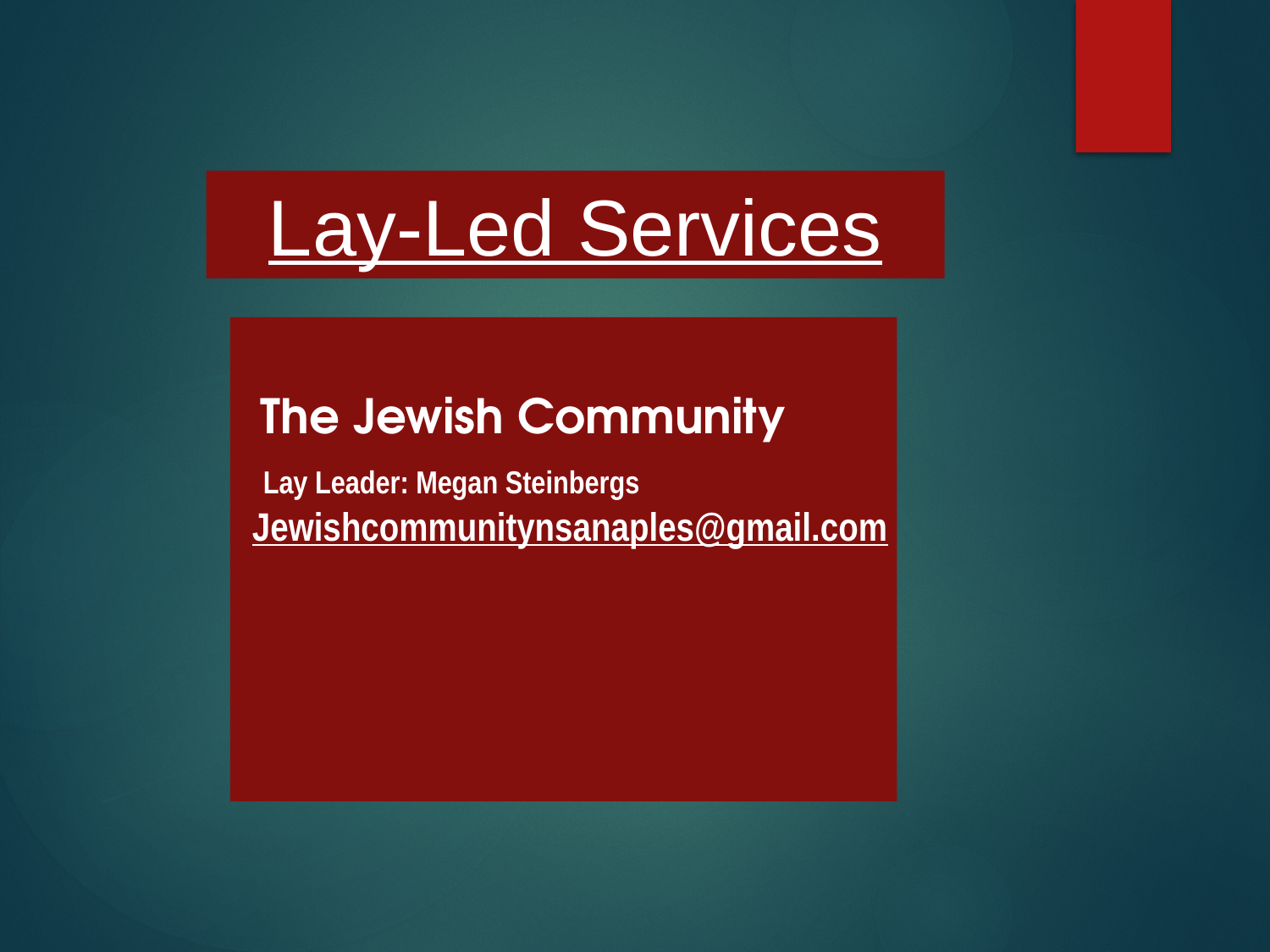

Lay-Led Services

  The Jewish Community
   Lay Leader: Megan Steinbergs
  Jewishcommunitynsanaples@gmail.com